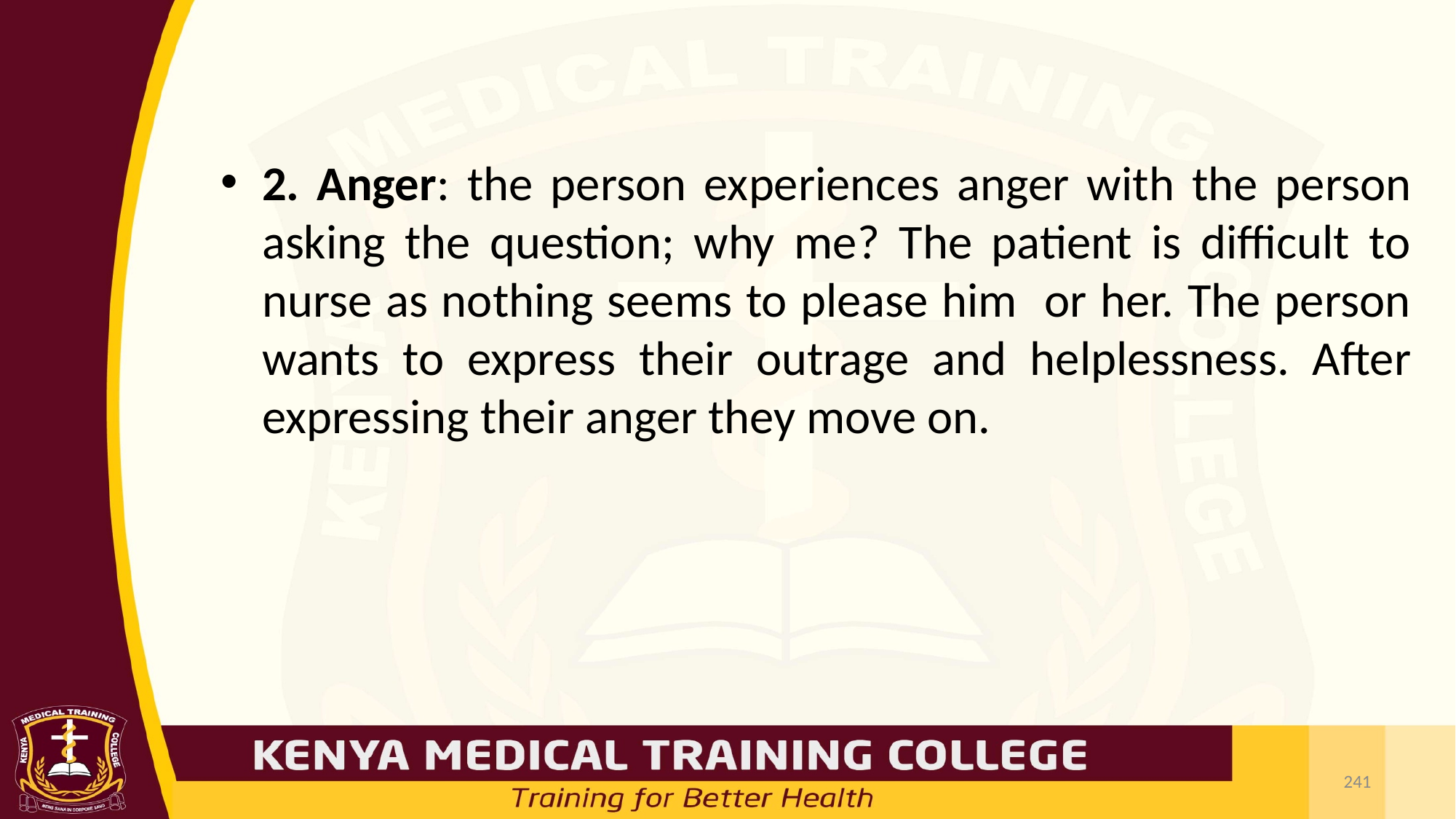

2. Anger: the person experiences anger with the person asking the question; why me? The patient is difficult to nurse as nothing seems to please him  or her. The person wants to express their outrage and helplessness. After expressing their anger they move on.

241